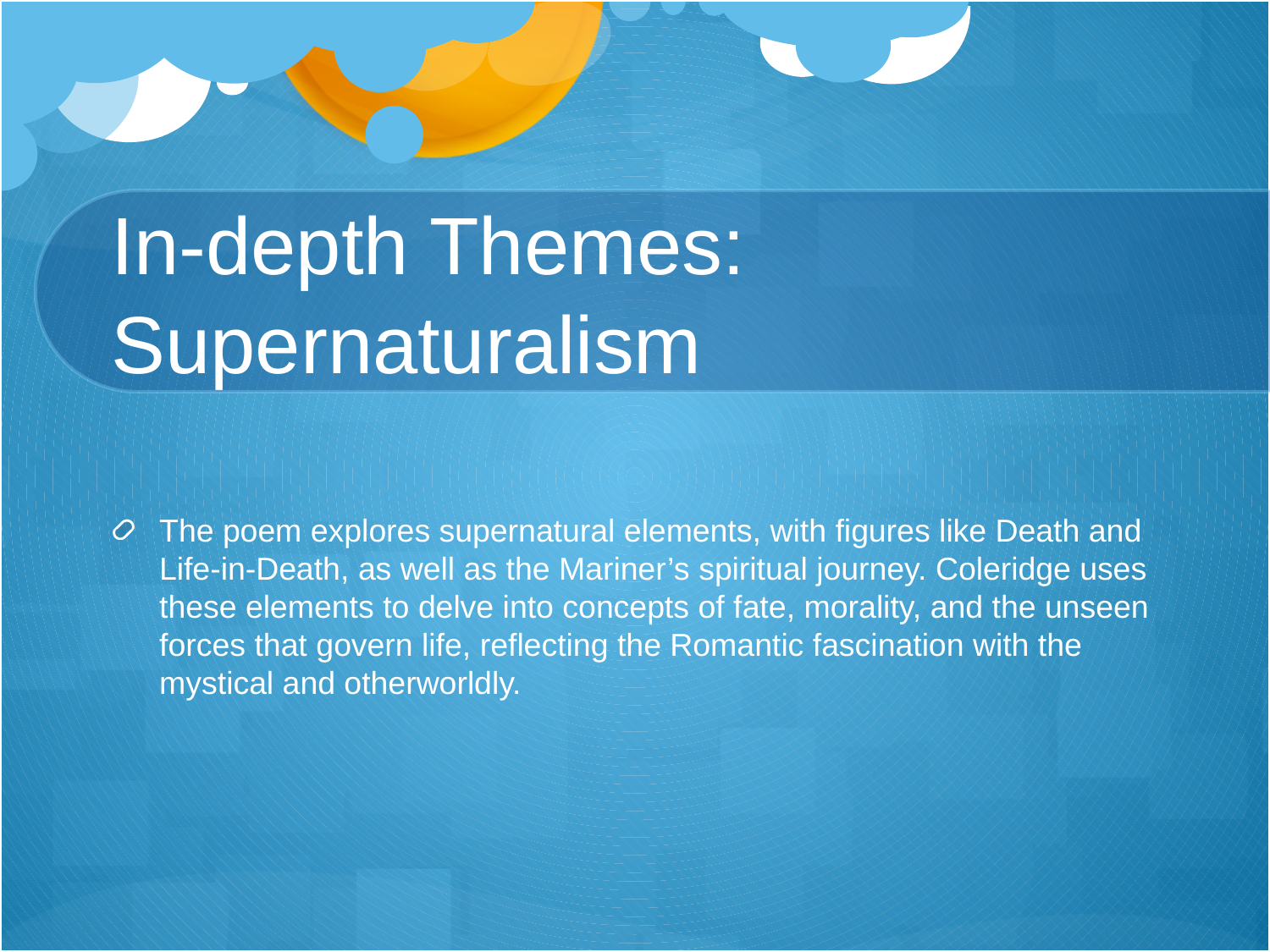

# In-depth Themes: Supernaturalism

The poem explores supernatural elements, with figures like Death and Life-in-Death, as well as the Mariner’s spiritual journey. Coleridge uses these elements to delve into concepts of fate, morality, and the unseen forces that govern life, reflecting the Romantic fascination with the mystical and otherworldly.